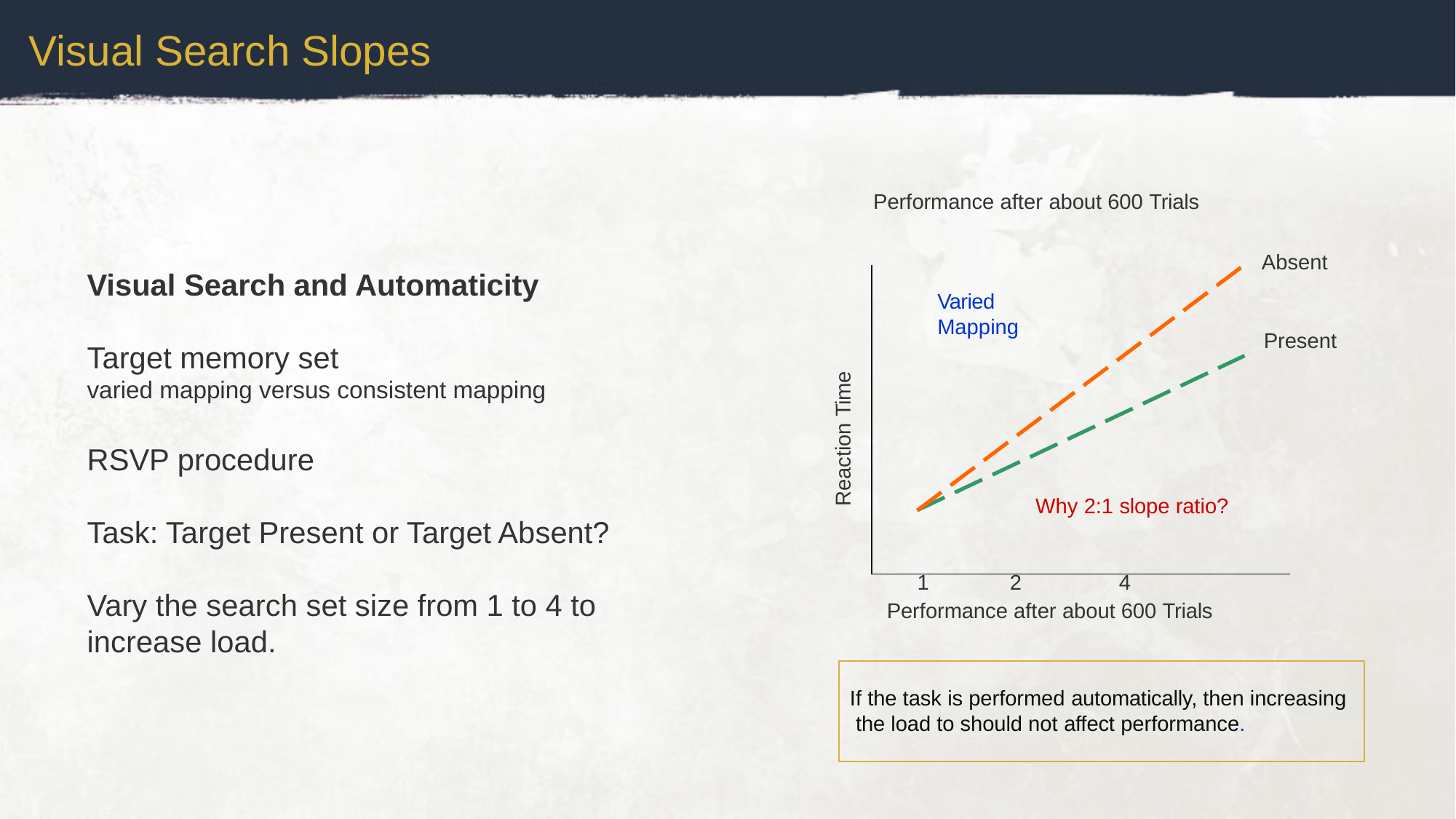

Visual Search Slopes
Performance after about 600 Trials

Absent

Present

Varied
Mapping
Reaction Time

Why 2:1 slope ratio?

1	2	4
 Performance after about 600 Trials

If the task is performed automatically, then increasing  the load to should not affect performance.
Visual Search and Automaticity
Target memory set
varied mapping versus consistent mapping
RSVP procedure
Task: Target Present or Target Absent?
Vary the search set size from 1 to 4 to increase load.